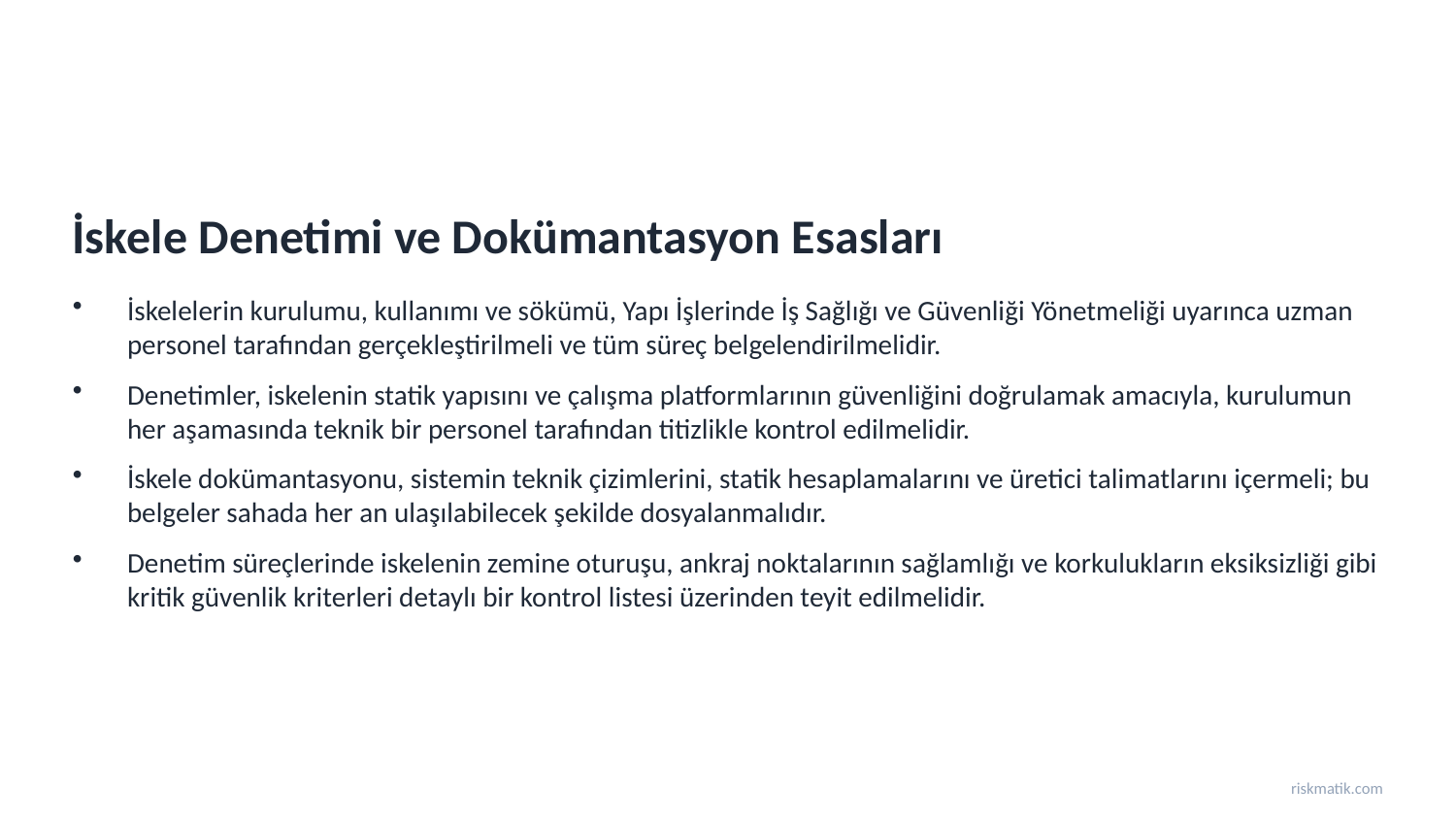

İskele Denetimi ve Dokümantasyon Esasları
İskelelerin kurulumu, kullanımı ve sökümü, Yapı İşlerinde İş Sağlığı ve Güvenliği Yönetmeliği uyarınca uzman personel tarafından gerçekleştirilmeli ve tüm süreç belgelendirilmelidir.
Denetimler, iskelenin statik yapısını ve çalışma platformlarının güvenliğini doğrulamak amacıyla, kurulumun her aşamasında teknik bir personel tarafından titizlikle kontrol edilmelidir.
İskele dokümantasyonu, sistemin teknik çizimlerini, statik hesaplamalarını ve üretici talimatlarını içermeli; bu belgeler sahada her an ulaşılabilecek şekilde dosyalanmalıdır.
Denetim süreçlerinde iskelenin zemine oturuşu, ankraj noktalarının sağlamlığı ve korkulukların eksiksizliği gibi kritik güvenlik kriterleri detaylı bir kontrol listesi üzerinden teyit edilmelidir.
riskmatik.com